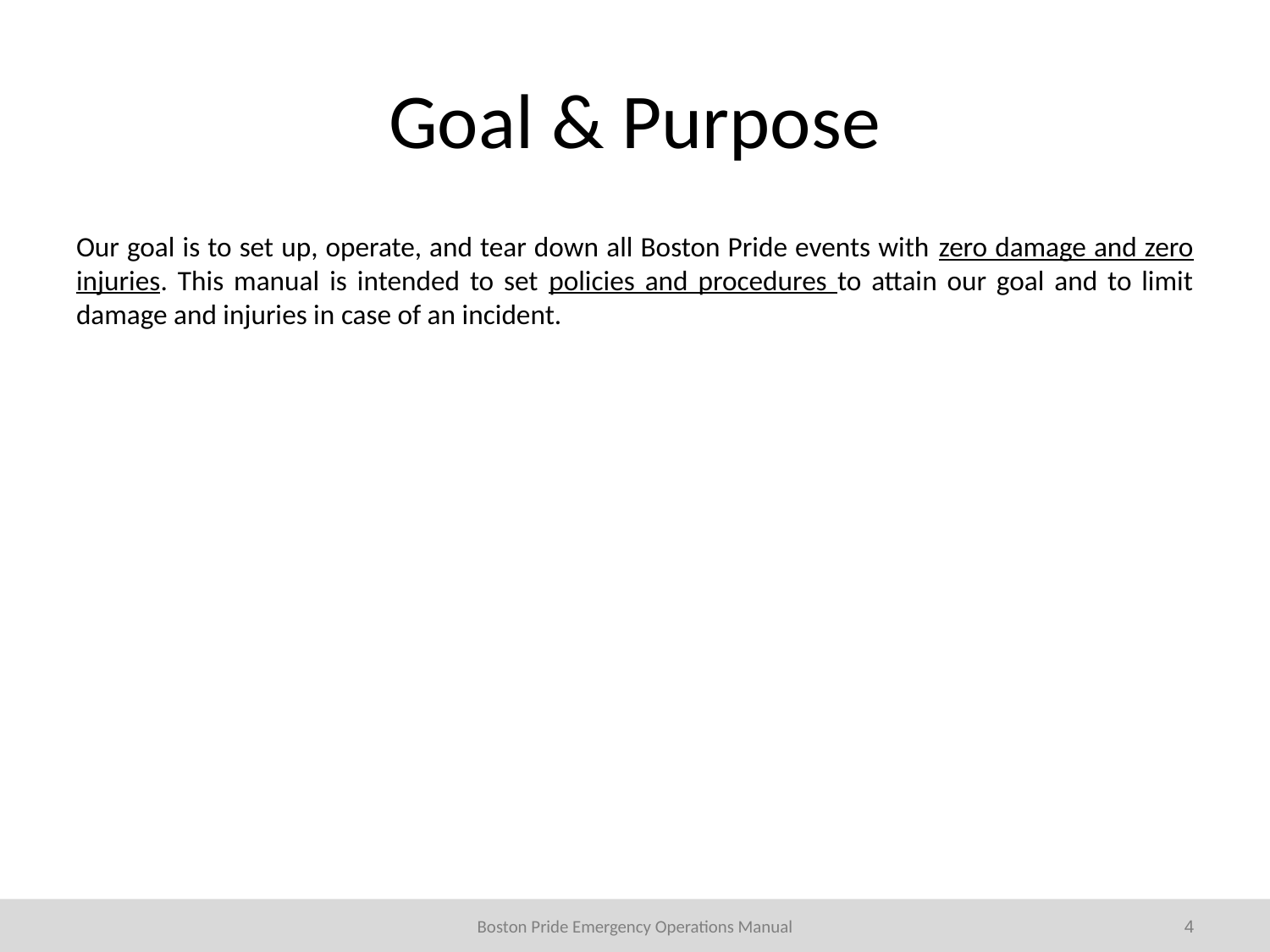

# Goal & Purpose
Our goal is to set up, operate, and tear down all Boston Pride events with zero damage and zero injuries. This manual is intended to set policies and procedures to attain our goal and to limit damage and injuries in case of an incident.

4
Boston Pride Emergency Operations Manual